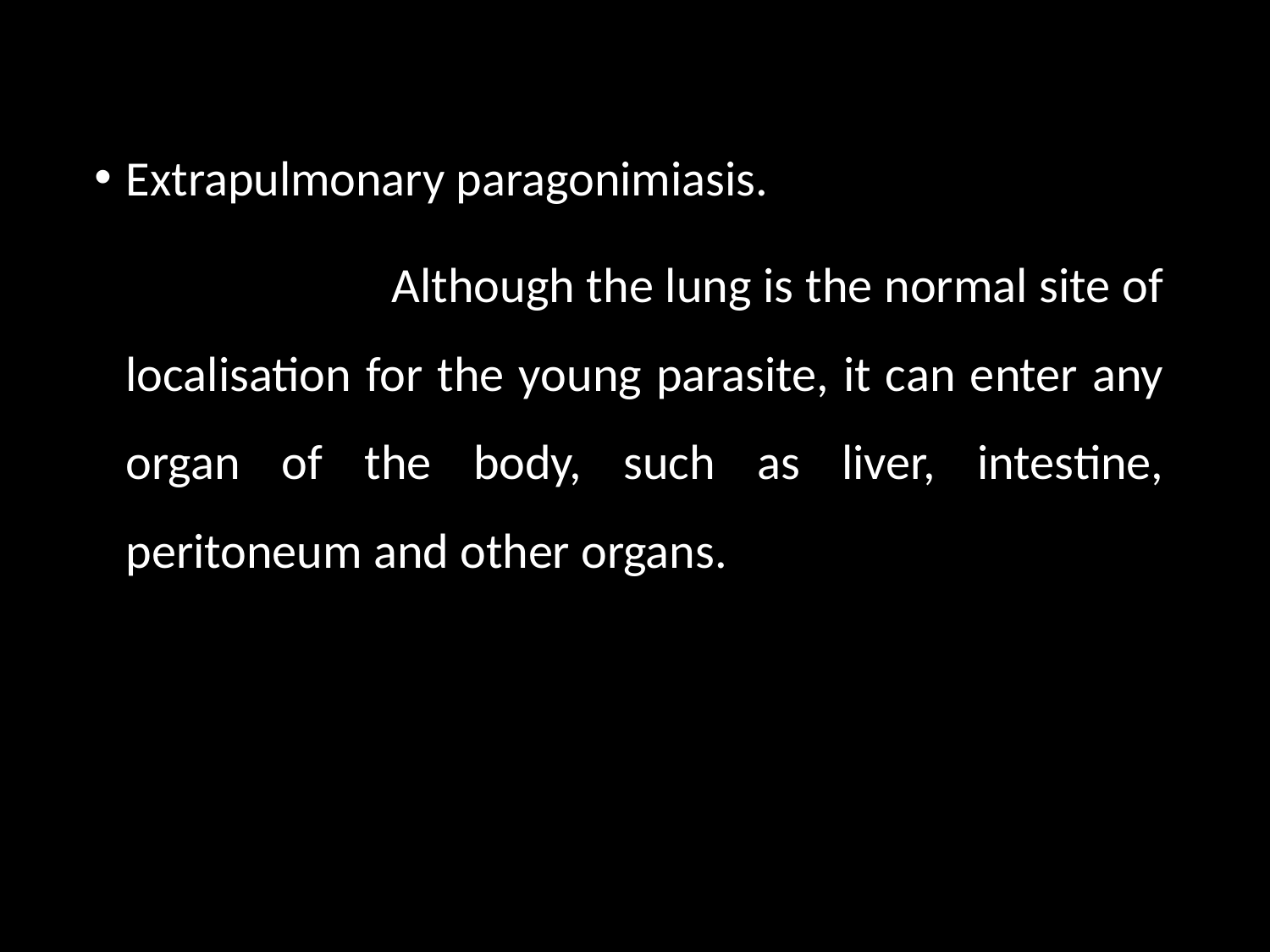

Extrapulmonary paragonimiasis.
			 Although the lung is the normal site of localisation for the young parasite, it can enter any organ of the body, such as liver, intestine, peritoneum and other organs.